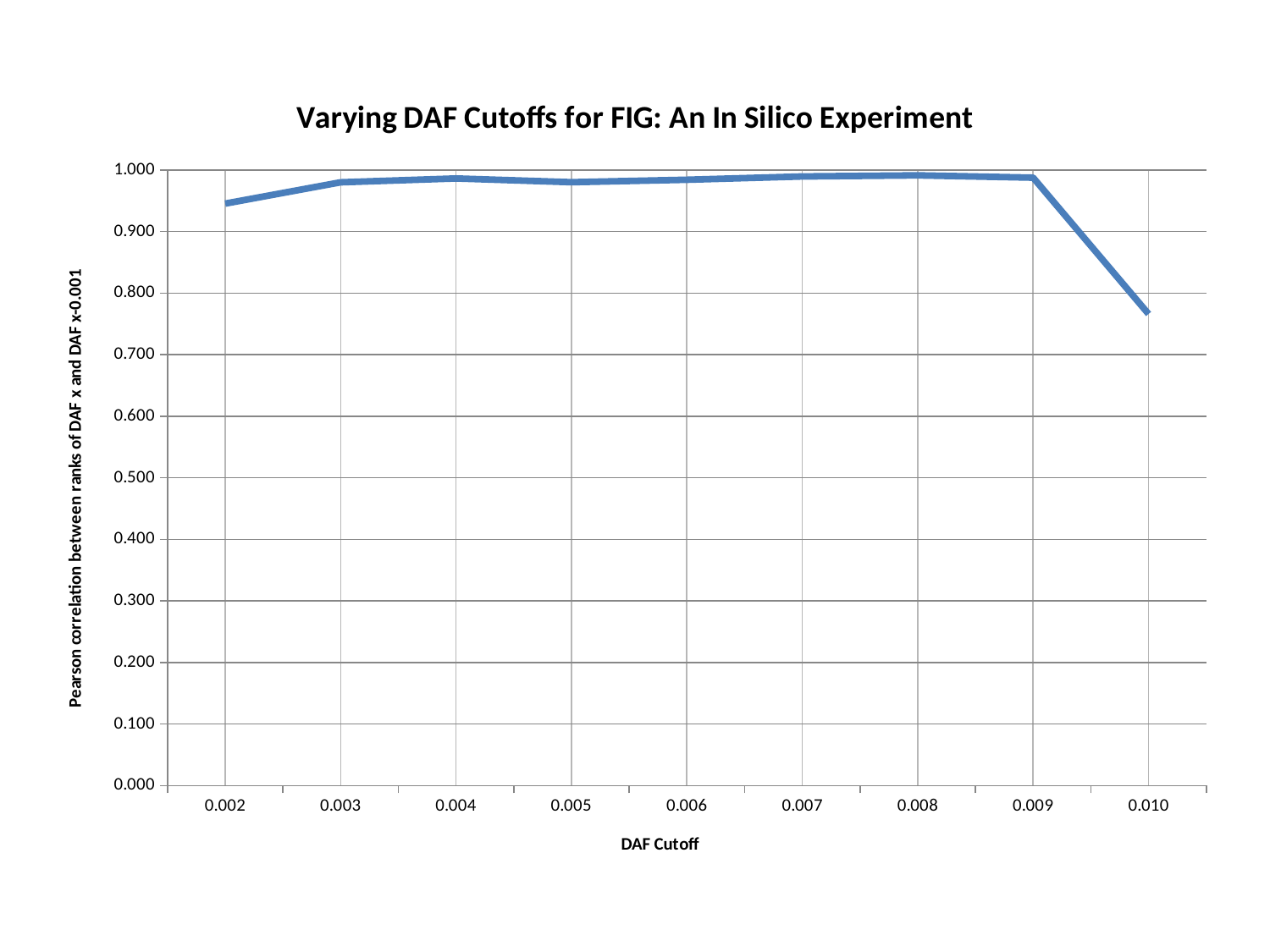

### Chart: Varying DAF Cutoffs for FIG: An In Silico Experiment

| Category |  |
|---|---|
| 0.002 | 0.9454036 |
| 0.003 | 0.9799627 |
| 0.004 | 0.9862751 |
| 0.005 | 0.9801283 |
| 0.006 | 0.9840929 |
| 0.007 | 0.9895246 |
| 0.008 | 0.991292 |
| 0.009 | 0.98753 |
| 0.01 | 0.7661689 |